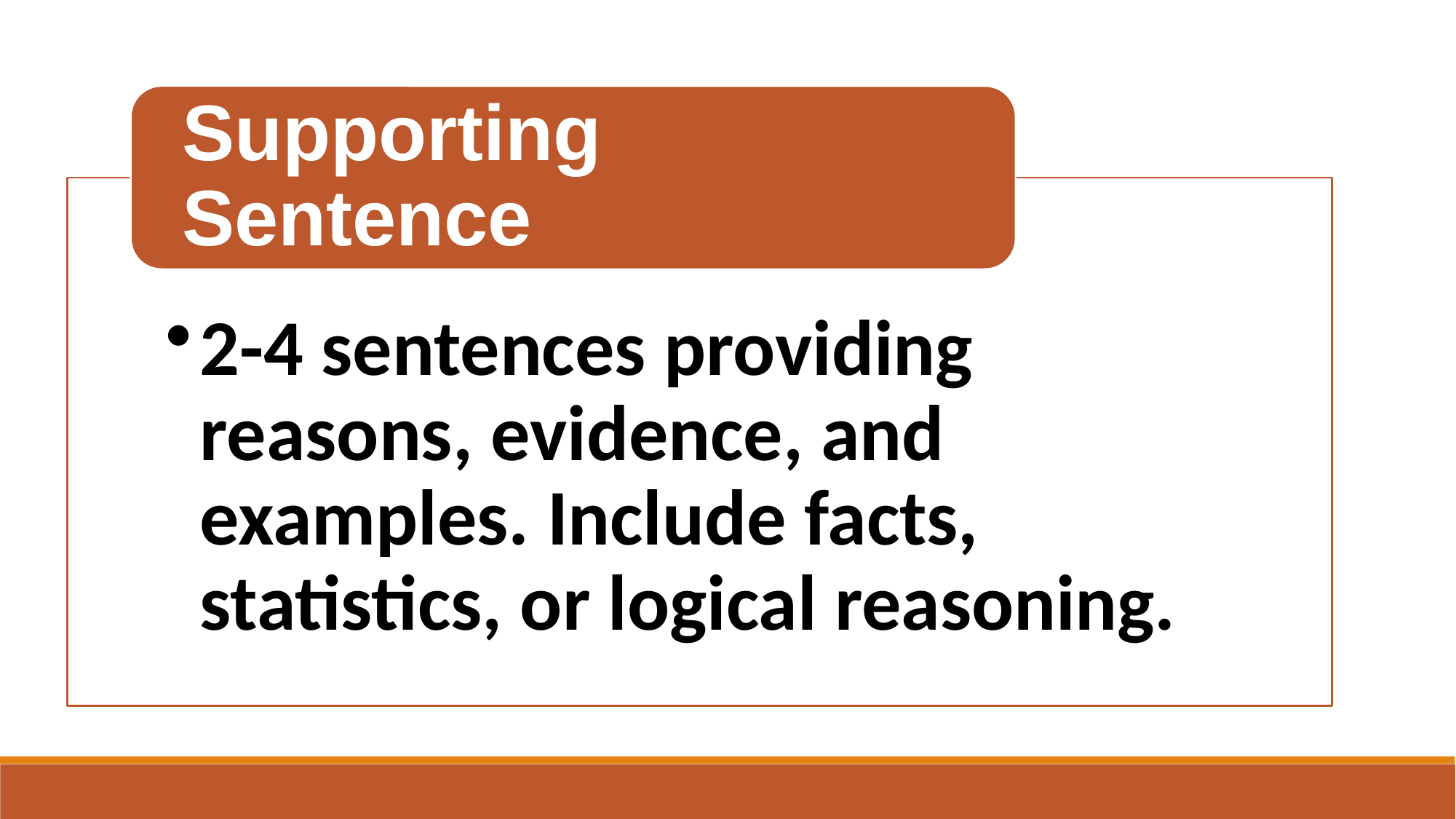

2-4 sentences providing reasons, evidence, and examples. Include facts, statistics, or logical reasoning.
Supporting Sentence